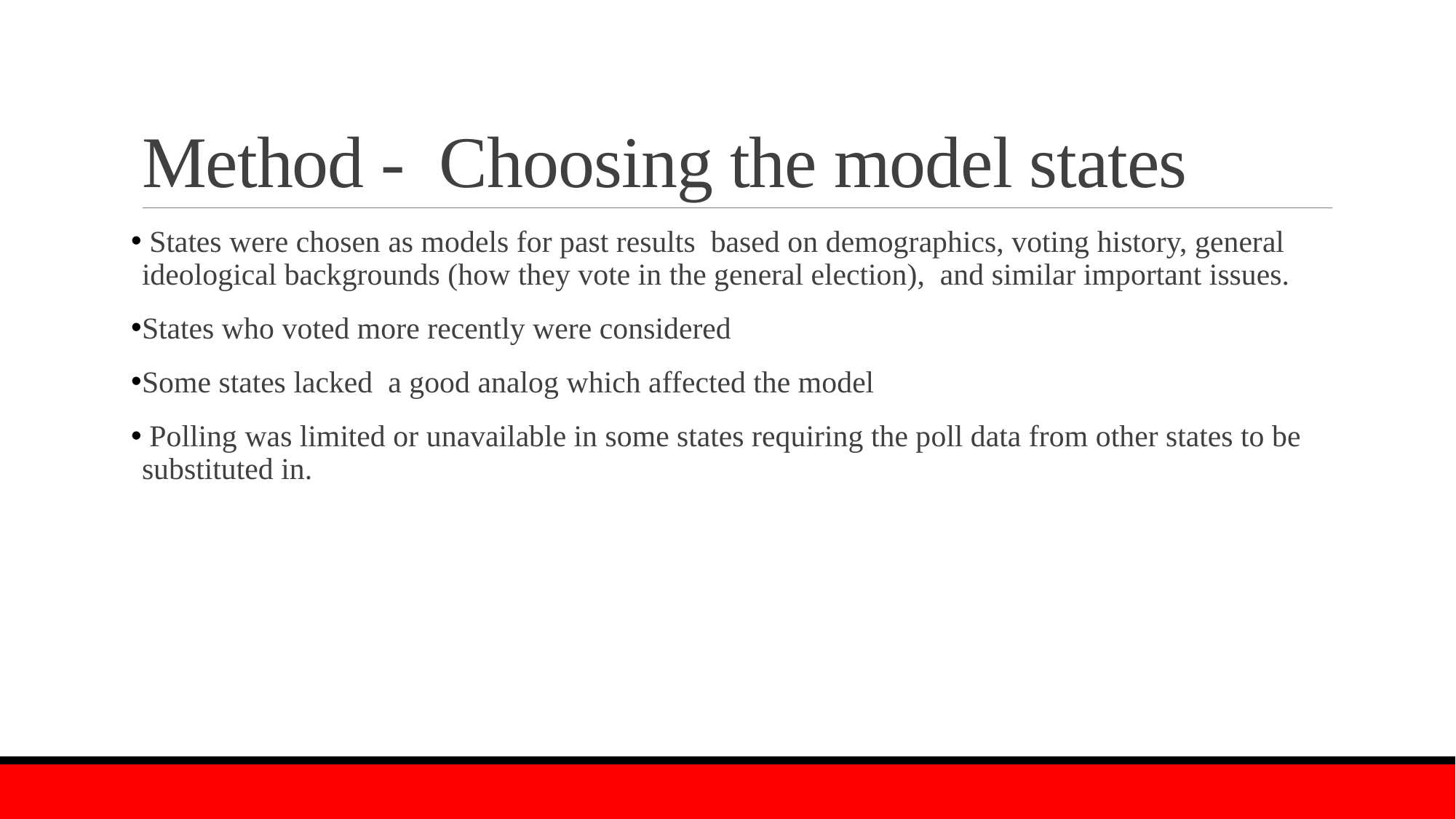

# Method -  Choosing the model states
 States were chosen as models for past results  based on demographics, voting history, general ideological backgrounds (how they vote in the general election),  and similar important issues.
States who voted more recently were considered
Some states lacked  a good analog which affected the model
 Polling was limited or unavailable in some states requiring the poll data from other states to be substituted in.